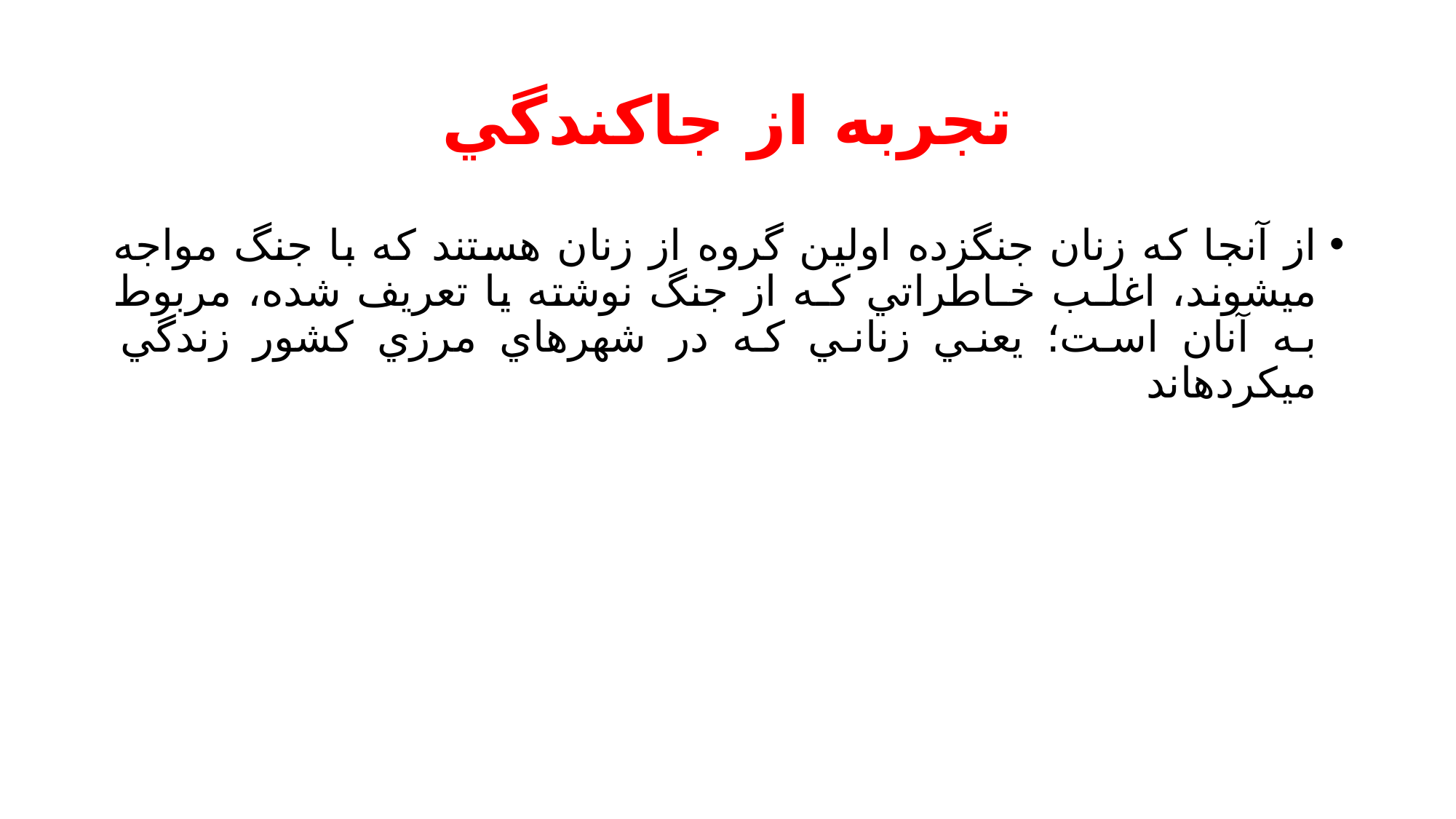

# تجربه از جاكندگي
از آنجا كه زنان جنگزده اولين گروه از زنان هستند كه با جنگ مواجه ميشوند، اغلـب خـاطراتي كـه از جنگ نوشته يا تعريف شده، مربوط به آنان است؛ يعني زناني كه در شهرهاي مرزي كشور زندگي ميكردهاند